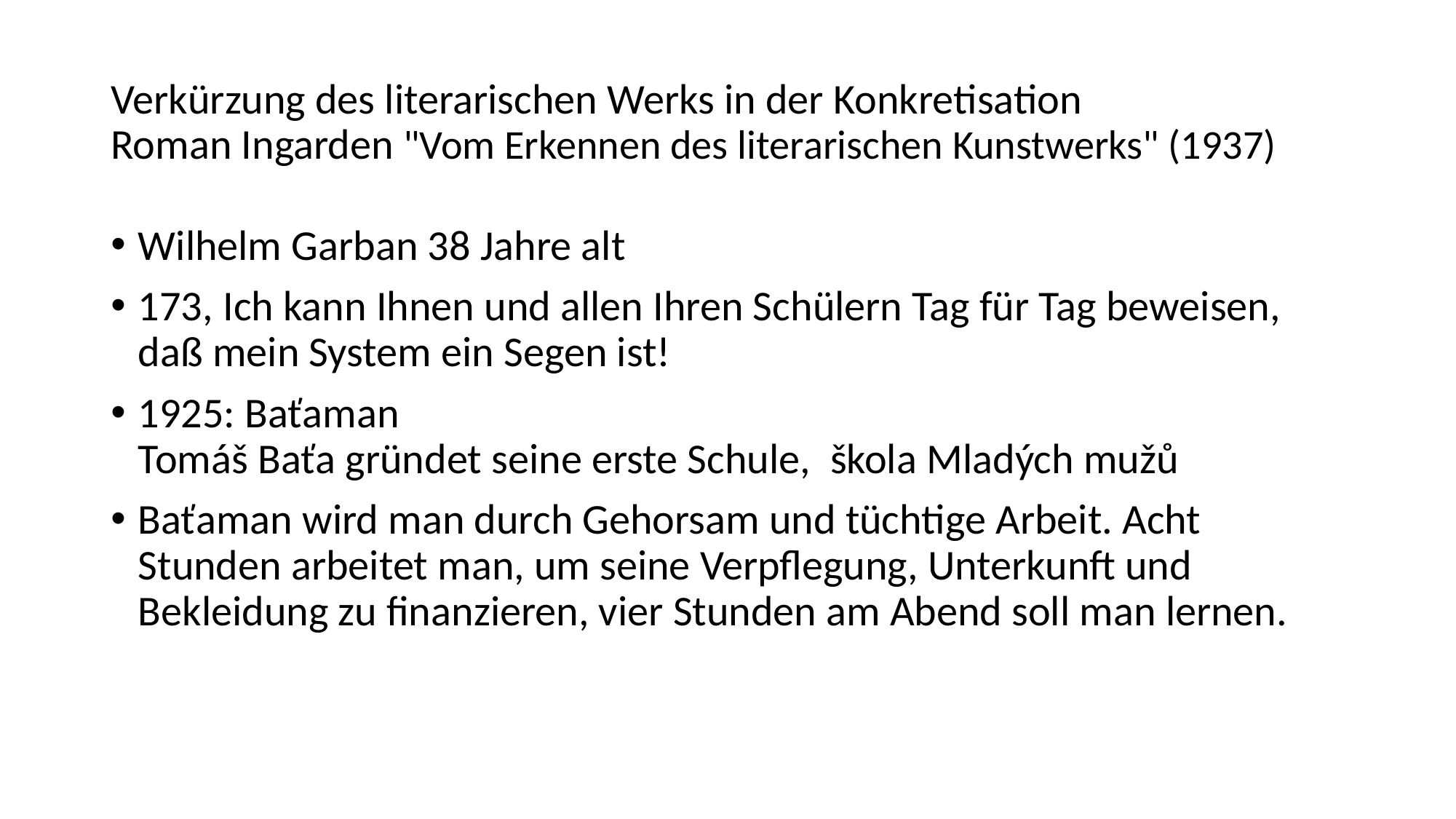

# Verkürzung des literarischen Werks in der Konkretisation Roman Ingarden "Vom Erkennen des literarischen Kunstwerks" (1937)
Wilhelm Garban 38 Jahre alt
173, Ich kann Ihnen und allen Ihren Schülern Tag für Tag beweisen, daß mein System ein Segen ist!
1925: Baťaman
Tomáš Baťa gründet seine erste Schule,  škola Mladých mužů
Baťaman wird man durch Gehorsam und tüchtige Arbeit. Acht Stunden arbeitet man, um seine Verpflegung, Unterkunft und Bekleidung zu finanzieren, vier Stunden am Abend soll man lernen.